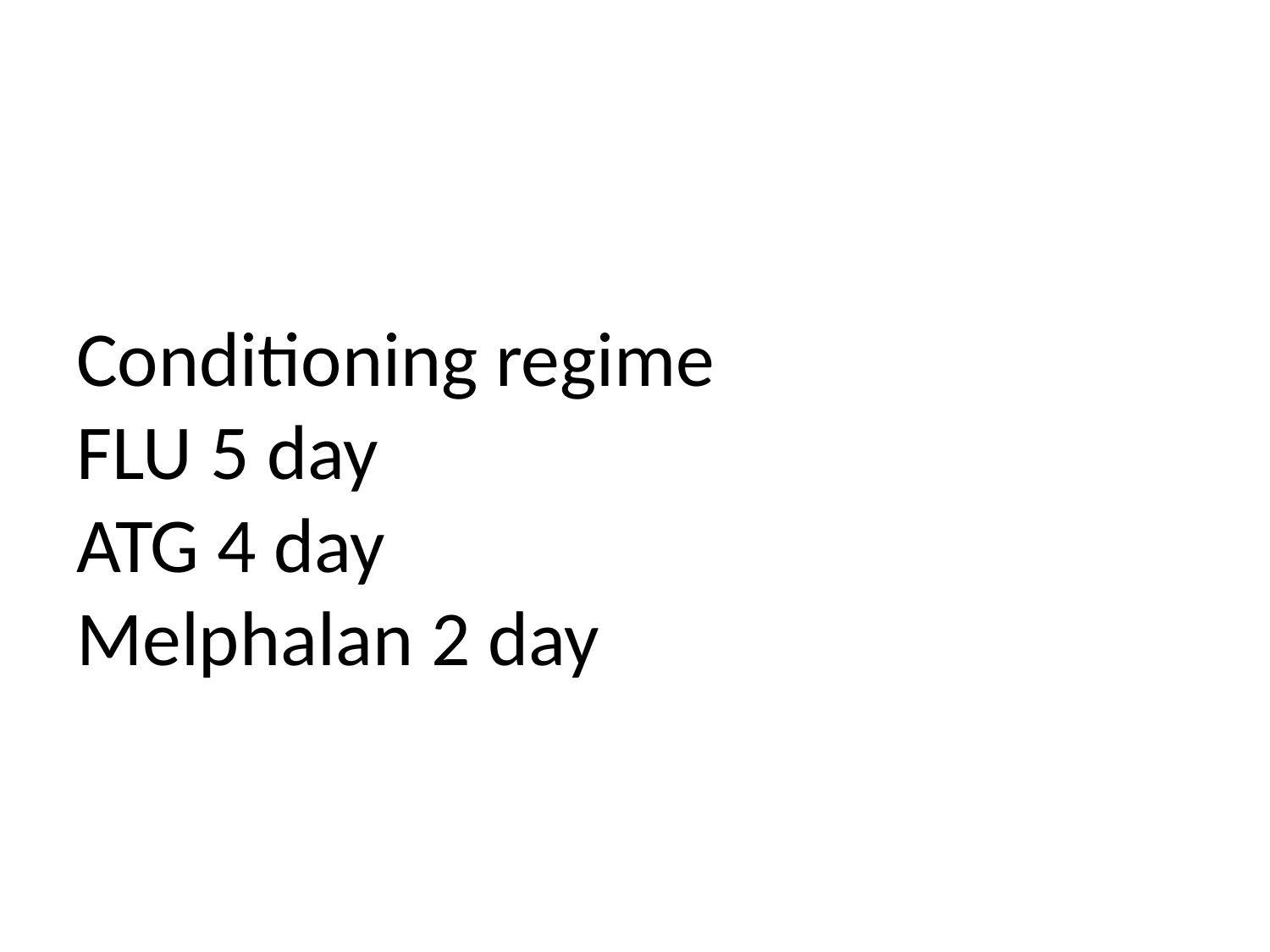

# Conditioning regime FLU 5 day ATG 4 day Melphalan 2 day